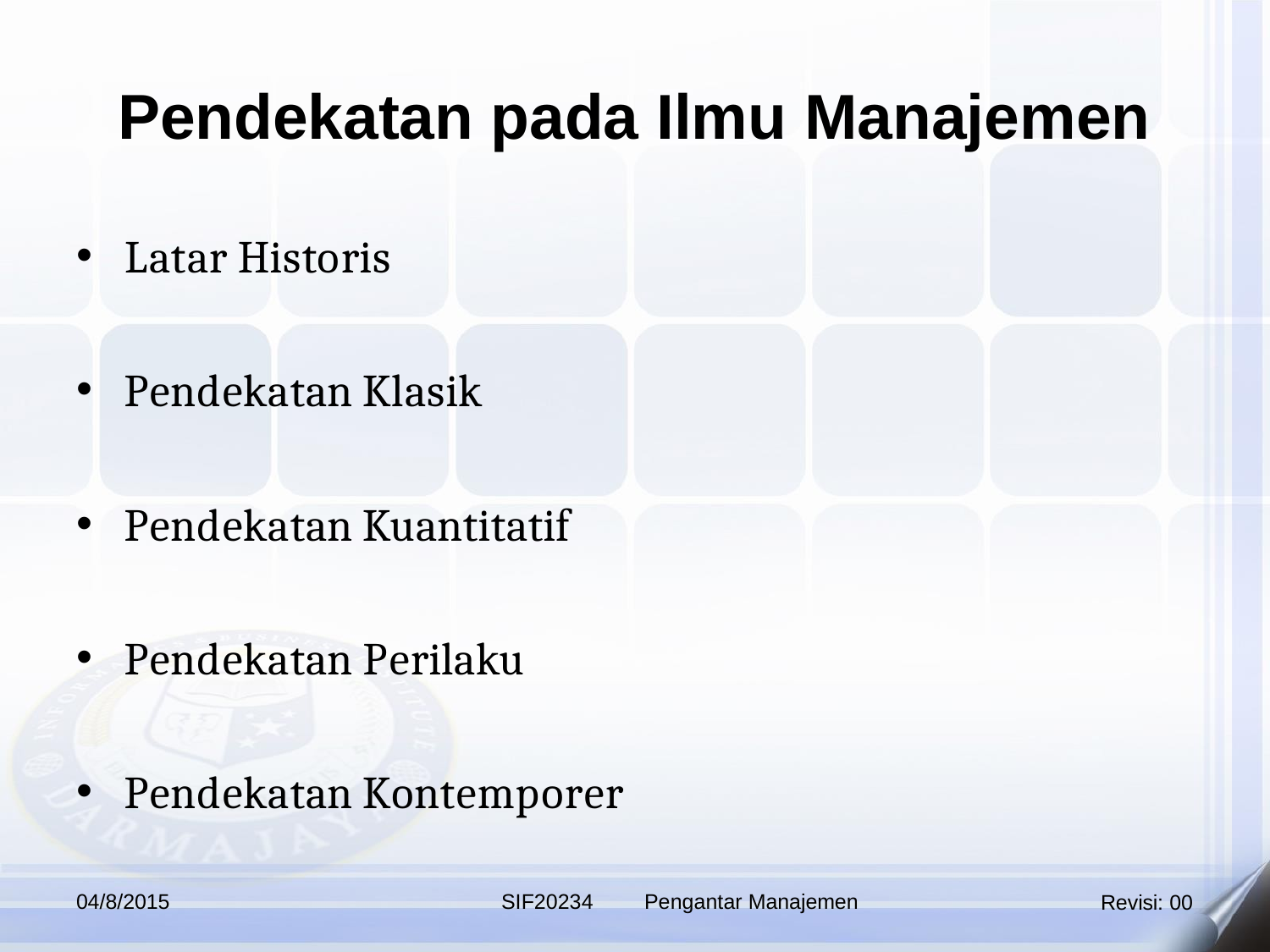

# Pendekatan pada Ilmu Manajemen
Latar Historis

Pendekatan Klasik

Pendekatan Kuantitatif

Pendekatan Perilaku

Pendekatan Kontemporer
04/8/2015
SIF20234
Pengantar Manajemen
Revisi: 00